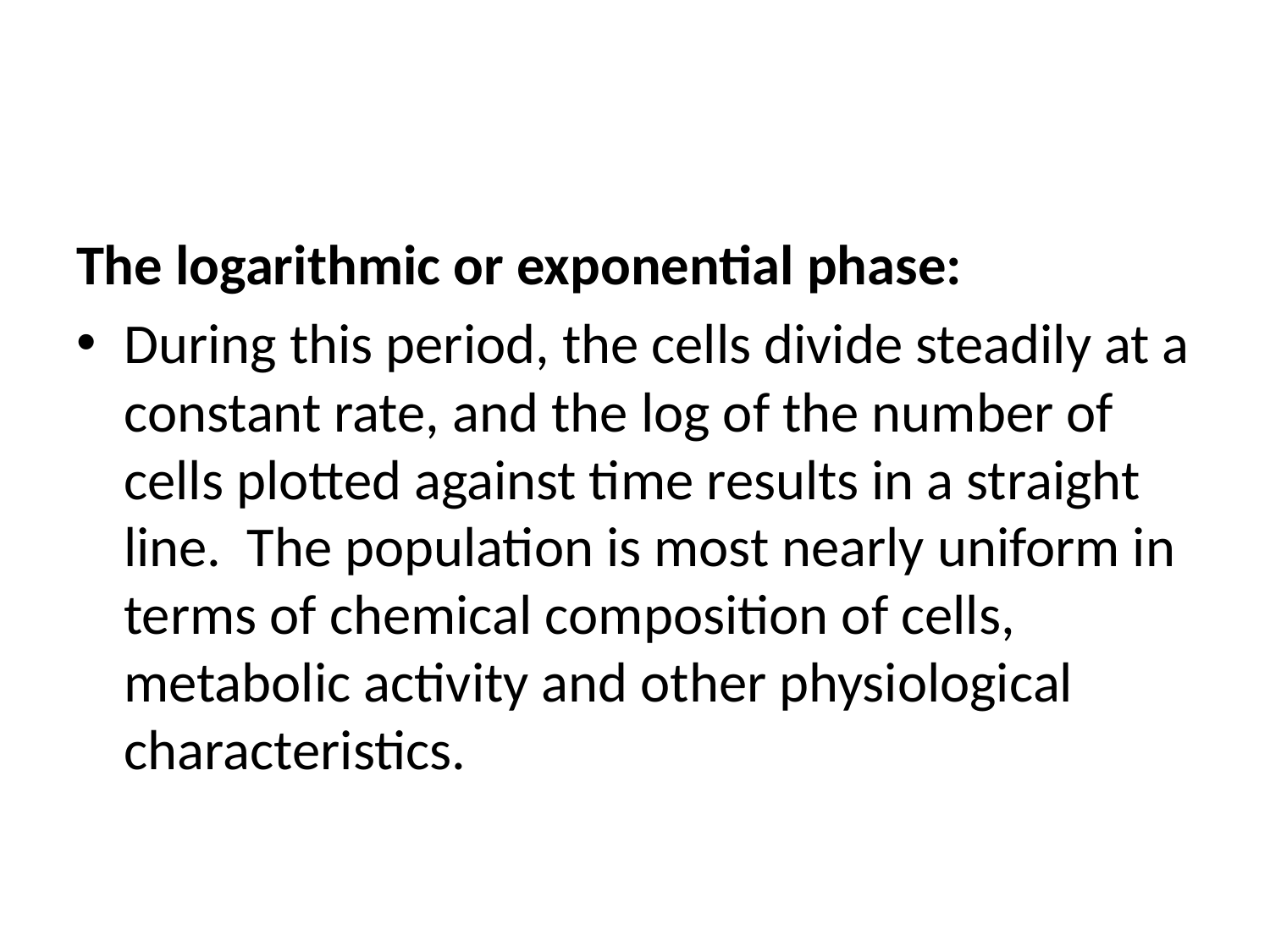

#
The logarithmic or exponential phase:
During this period, the cells divide steadily at a constant rate, and the log of the number of cells plotted against time results in a straight line.  The population is most nearly uniform in terms of chemical composition of cells, metabolic activity and other physiological characteristics.